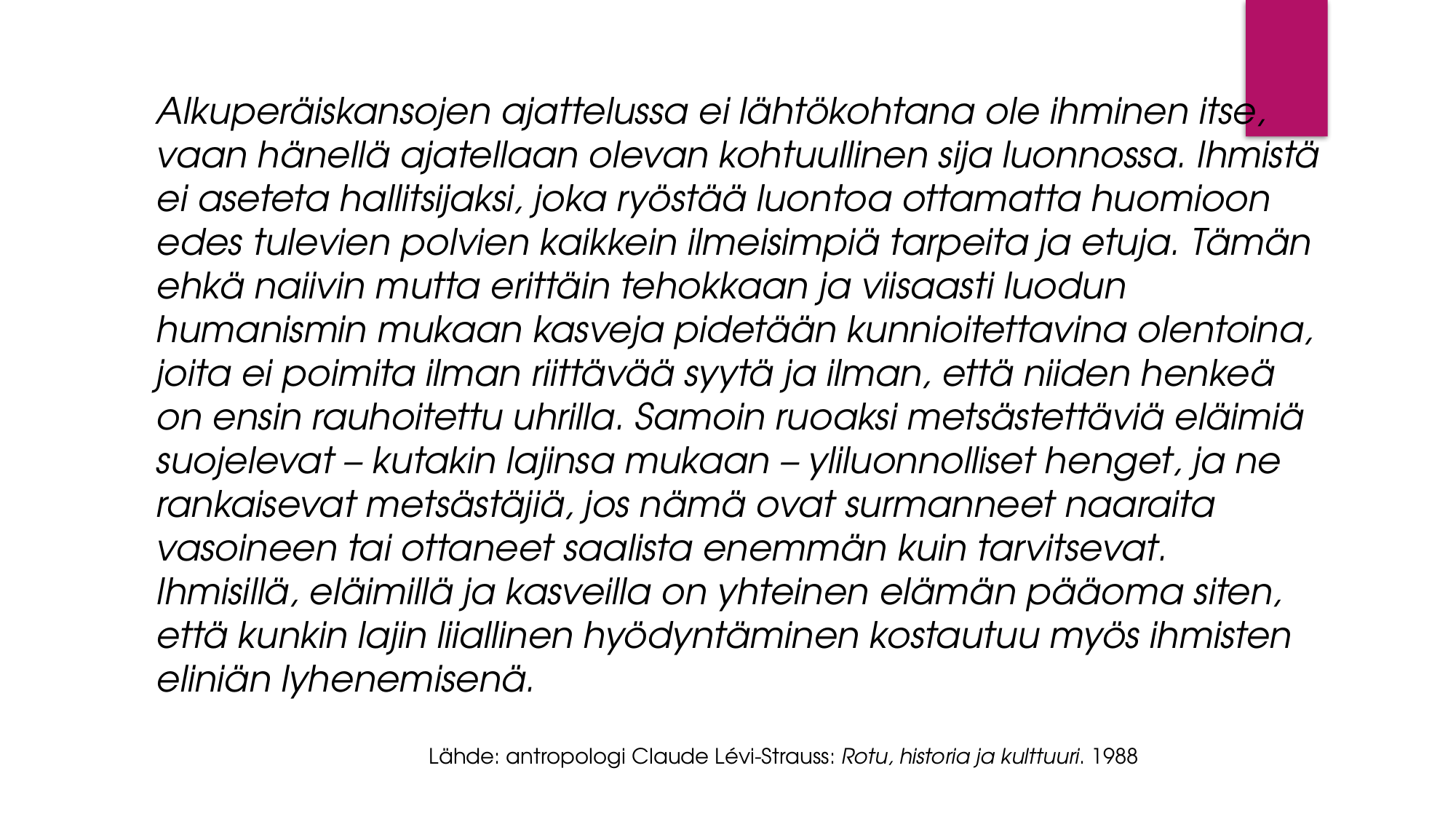

Alkuperäiskansojen ajattelussa ei lähtökohtana ole ihminen itse, vaan hänellä ajatellaan olevan kohtuullinen sija luonnossa. Ihmistä ei aseteta hallitsijaksi, joka ryöstää luontoa ottamatta huomioon edes tulevien polvien kaikkein ilmeisim­piä tarpeita ja etuja. Tämän ehkä naiivin mutta erittäin tehok­kaan ja viisaasti luodun humanismin mukaan kasveja pidetään kunnioitettavina olentoina, joita ei poimita ilman riittä­vää syytä ja ilman, että niiden henkeä on ensin rauhoitettu uhrilla. Samoin ruoaksi metsästettäviä eläimiä suojelevat – kutakin lajinsa mukaan – yliluonnolliset henget, ja ne rankaisevat metsästäjiä, jos nämä ovat surmanneet naaraita vasoineen tai ottaneet saalista enemmän kuin tarvitsevat. Ihmisillä, eläimillä ja kasveilla on yhteinen elämän pääoma siten, että kunkin lajin liiallinen hyödyntäminen kostautuu myös ihmisten eliniän lyhenemisenä.

Lähde: antropologi Claude Lévi-Strauss: Rotu, historia ja kulttuuri. 1988